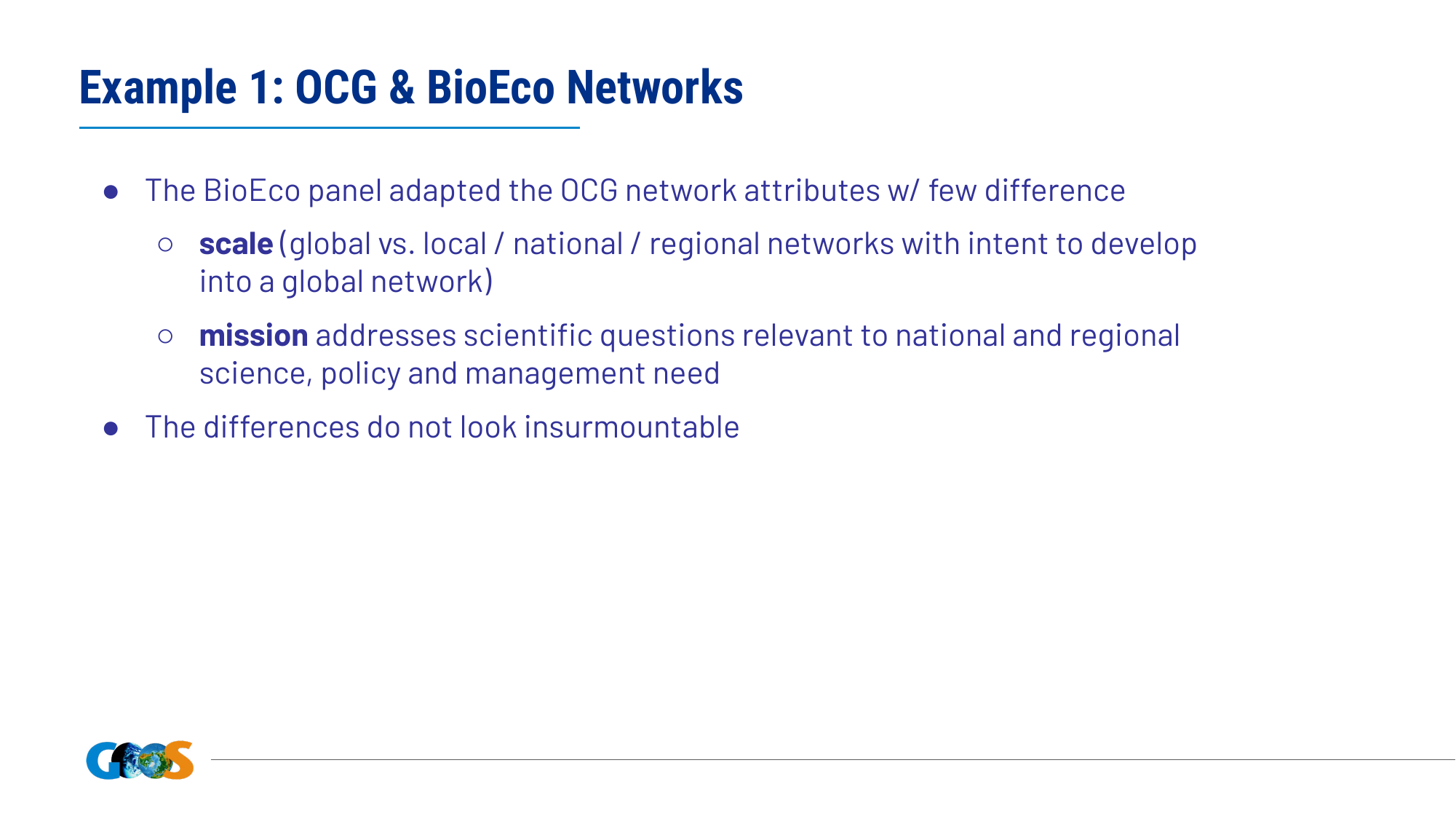

Example 1: OCG & BioEco Networks
The BioEco panel adapted the OCG network attributes w/ few difference
scale (global vs. local / national / regional networks with intent to develop into a global network)
mission addresses scientific questions relevant to national and regional science, policy and management need
The differences do not look insurmountable